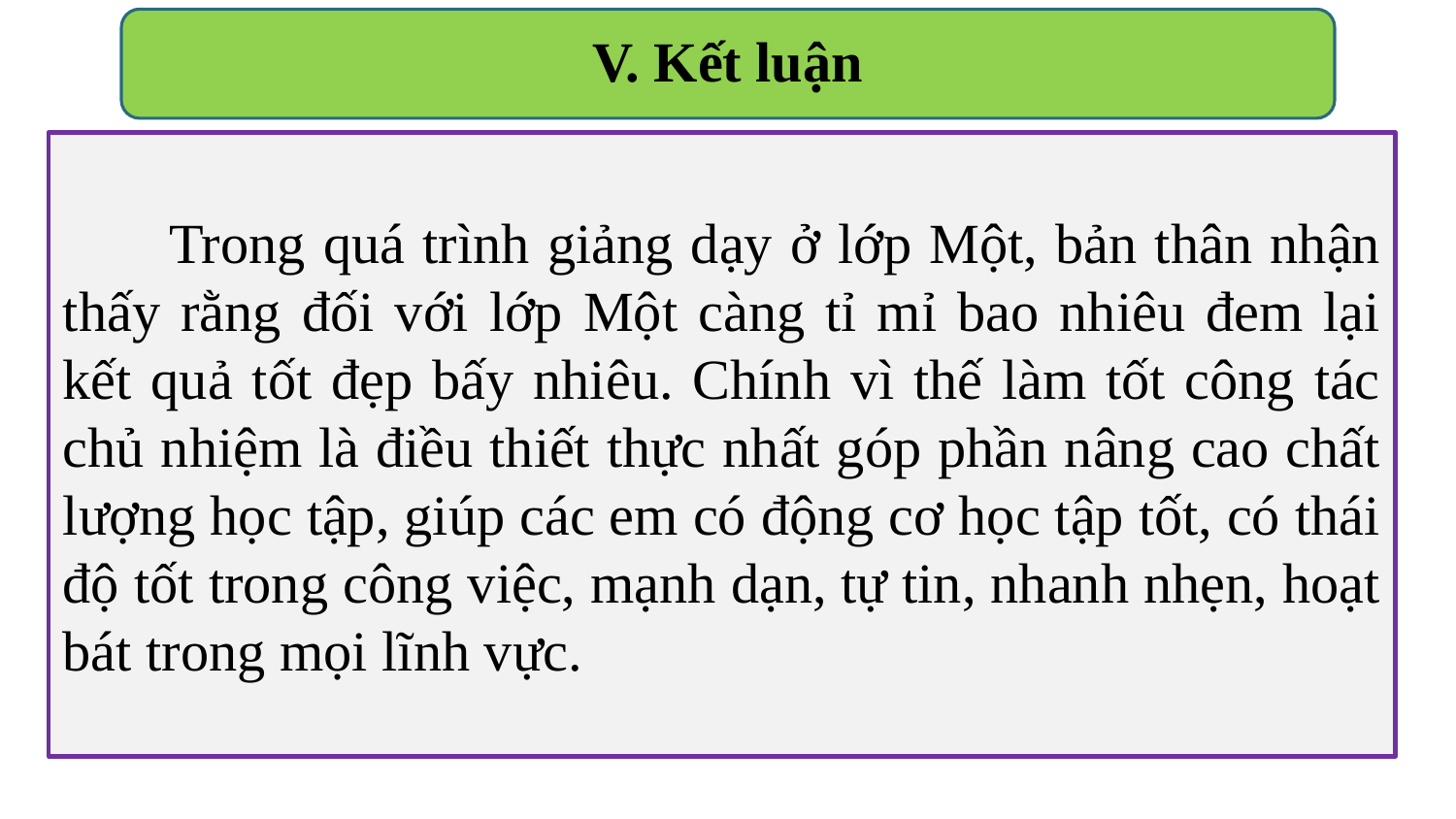

V. Kết luận
      Trong quá trình giảng dạy ở lớp Một, bản thân nhận thấy rằng đối với lớp Một càng tỉ mỉ bao nhiêu đem lại kết quả tốt đẹp bấy nhiêu. Chính vì thế làm tốt công tác chủ nhiệm là điều thiết thực nhất góp phần nâng cao chất lượng học tập, giúp các em có động cơ học tập tốt, có thái độ tốt trong công việc, mạnh dạn, tự tin, nhanh nhẹn, hoạt bát trong mọi lĩnh vực.